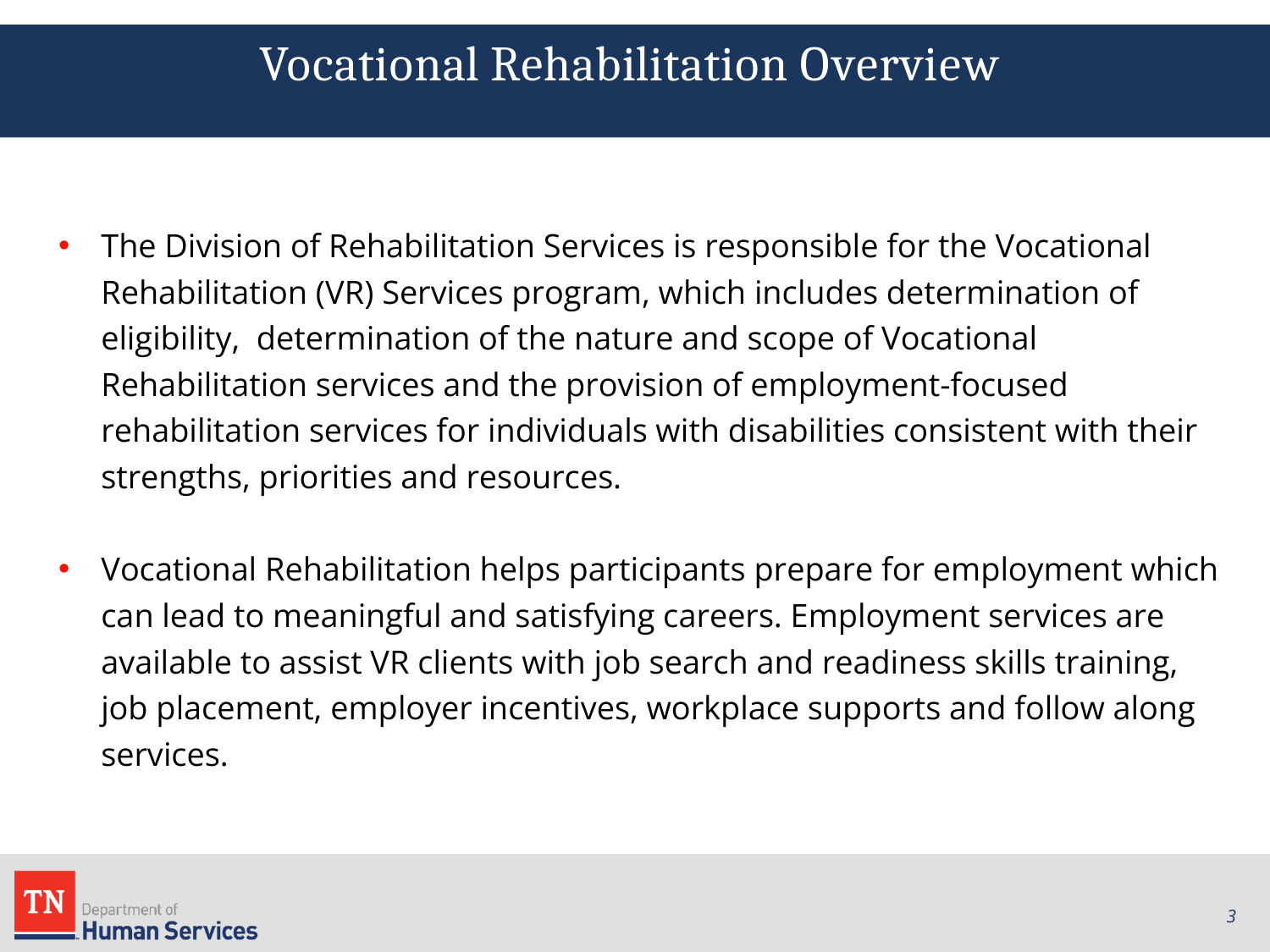

Vocational Rehabilitation Overview
The Division of Rehabilitation Services is responsible for the Vocational Rehabilitation (VR) Services program, which includes determination of eligibility,  determination of the nature and scope of Vocational Rehabilitation services and the provision of employment-focused rehabilitation services for individuals with disabilities consistent with their strengths, priorities and resources.

Vocational Rehabilitation helps participants prepare for employment which can lead to meaningful and satisfying careers. Employment services are available to assist VR clients with job search and readiness skills training, job placement, employer incentives, workplace supports and follow along services.
3